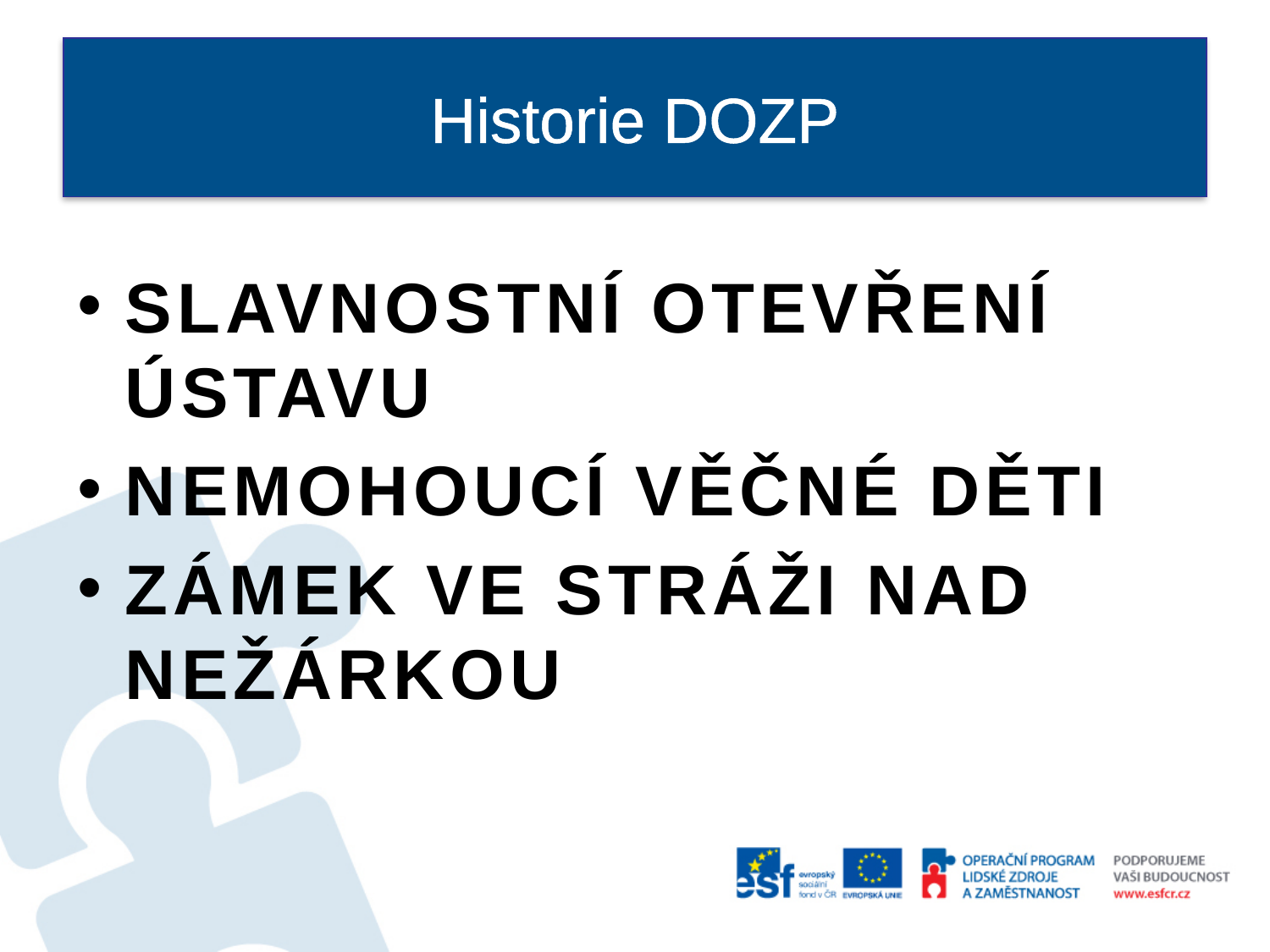

# Historie DOZP
Slavnostní otevření Ústavu
Nemohoucí věčné děti
Zámek ve Stráži nad Nežárkou